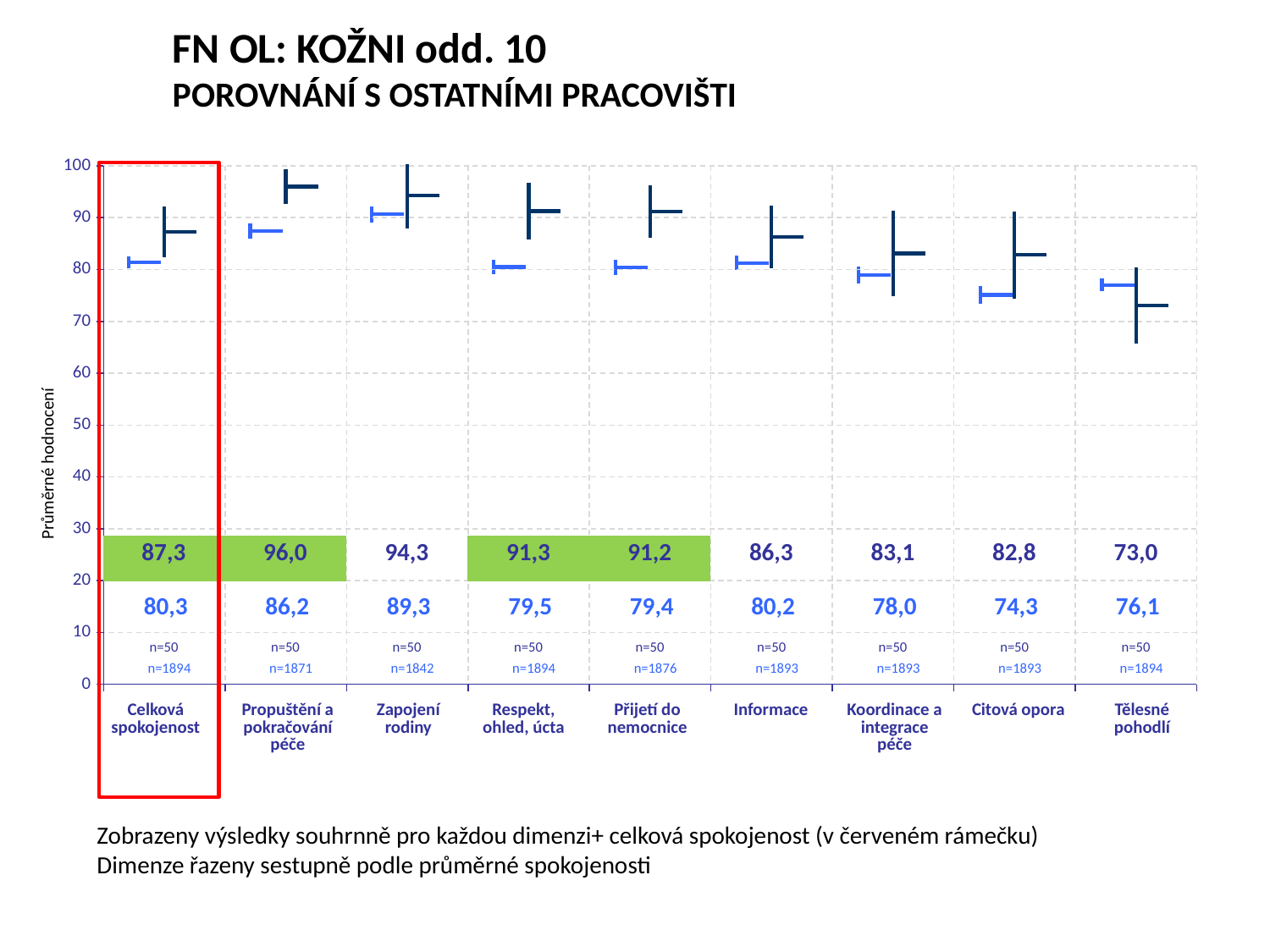

FN OL: KOŽNI odd. 10
POROVNÁNÍ S OSTATNÍMI PRACOVIŠTI

[unsupported chart]

[unsupported chart]

Průměrné hodnocení
| 87,3 | 96,0 | 94,3 | 91,3 | 91,2 | 86,3 | 83,1 | 82,8 | 73,0 |
| --- | --- | --- | --- | --- | --- | --- | --- | --- |
| 80,3 | 86,2 | 89,3 | 79,5 | 79,4 | 80,2 | 78,0 | 74,3 | 76,1 |
| --- | --- | --- | --- | --- | --- | --- | --- | --- |
| n=50 | n=50 | n=50 | n=50 | n=50 | n=50 | n=50 | n=50 | n=50 |
| --- | --- | --- | --- | --- | --- | --- | --- | --- |
| n=1894 | n=1871 | n=1842 | n=1894 | n=1876 | n=1893 | n=1893 | n=1893 | n=1894 |
| --- | --- | --- | --- | --- | --- | --- | --- | --- |
| Celková spokojenost | Propuštění a pokračování péče | Zapojení rodiny | Respekt, ohled, úcta | Přijetí do nemocnice | Informace | Koordinace a integrace péče | Citová opora | Tělesné pohodlí |
| --- | --- | --- | --- | --- | --- | --- | --- | --- |
Zobrazeny výsledky souhrnně pro každou dimenzi+ celková spokojenost (v červeném rámečku)
Dimenze řazeny sestupně podle průměrné spokojenosti